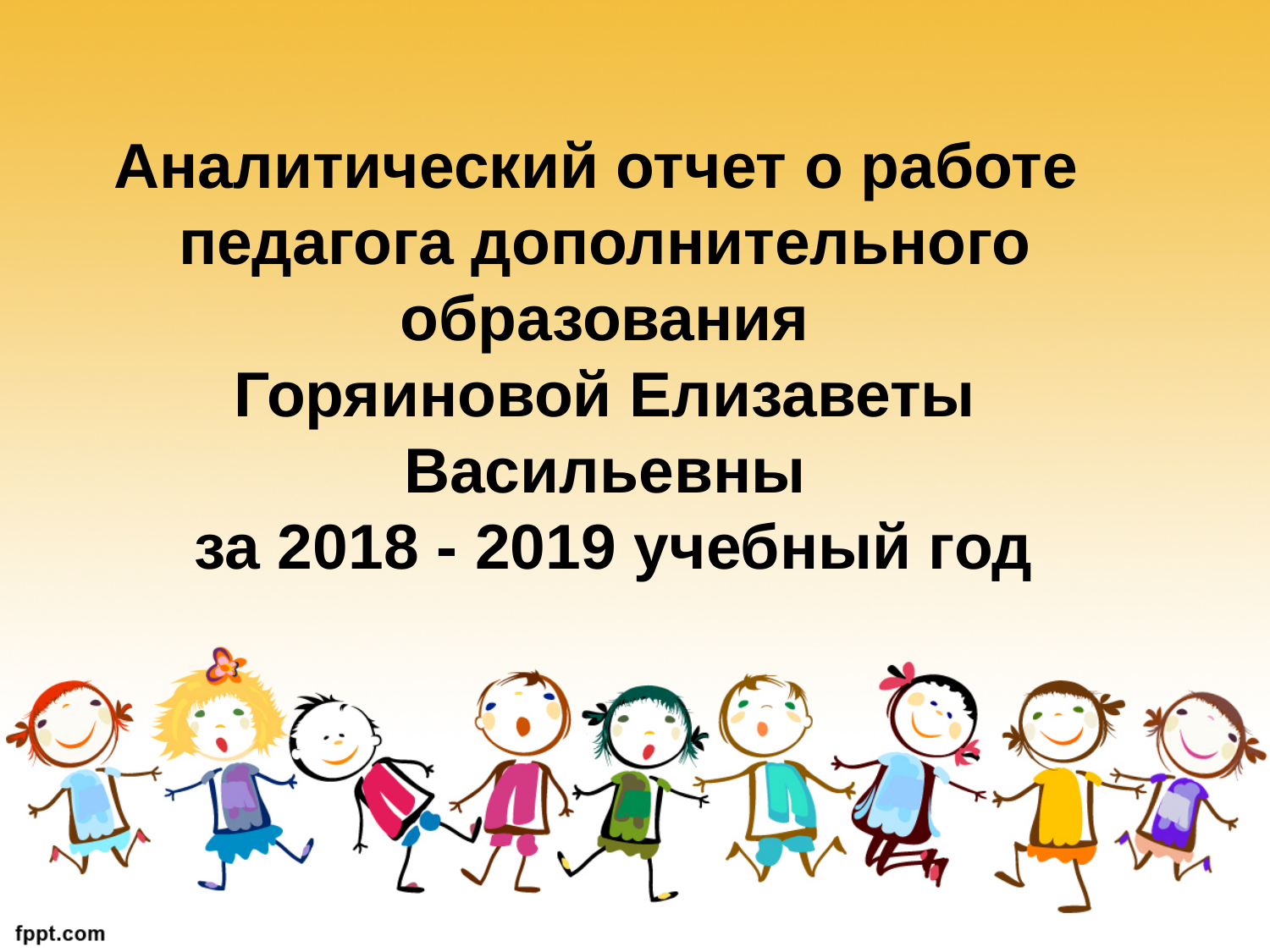

# Аналитический отчет о работе педагога дополнительного образования Горяиновой Елизаветы Васильевны за 2018 - 2019 учебный год